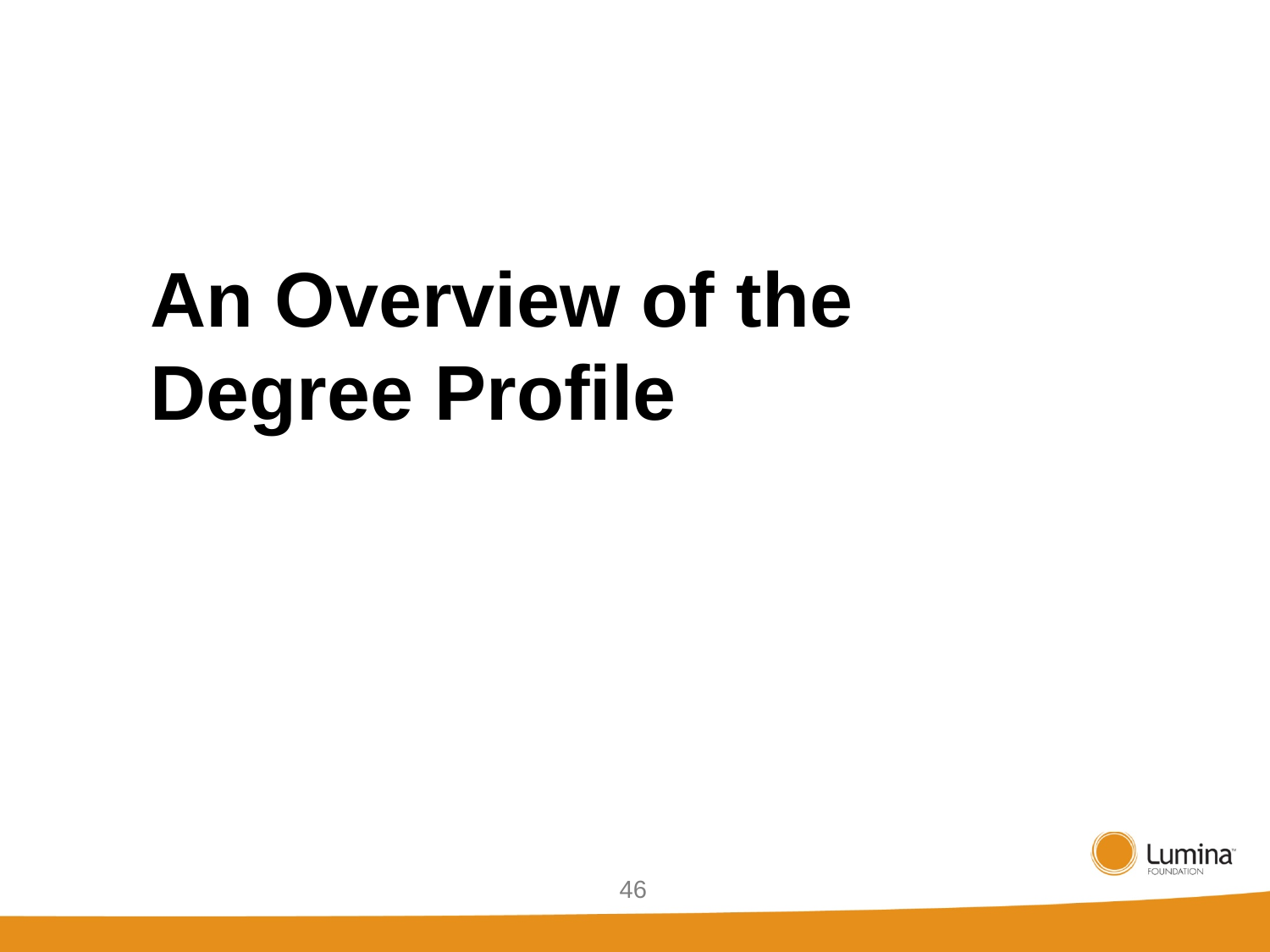

# An Overview of the Degree Profile
46